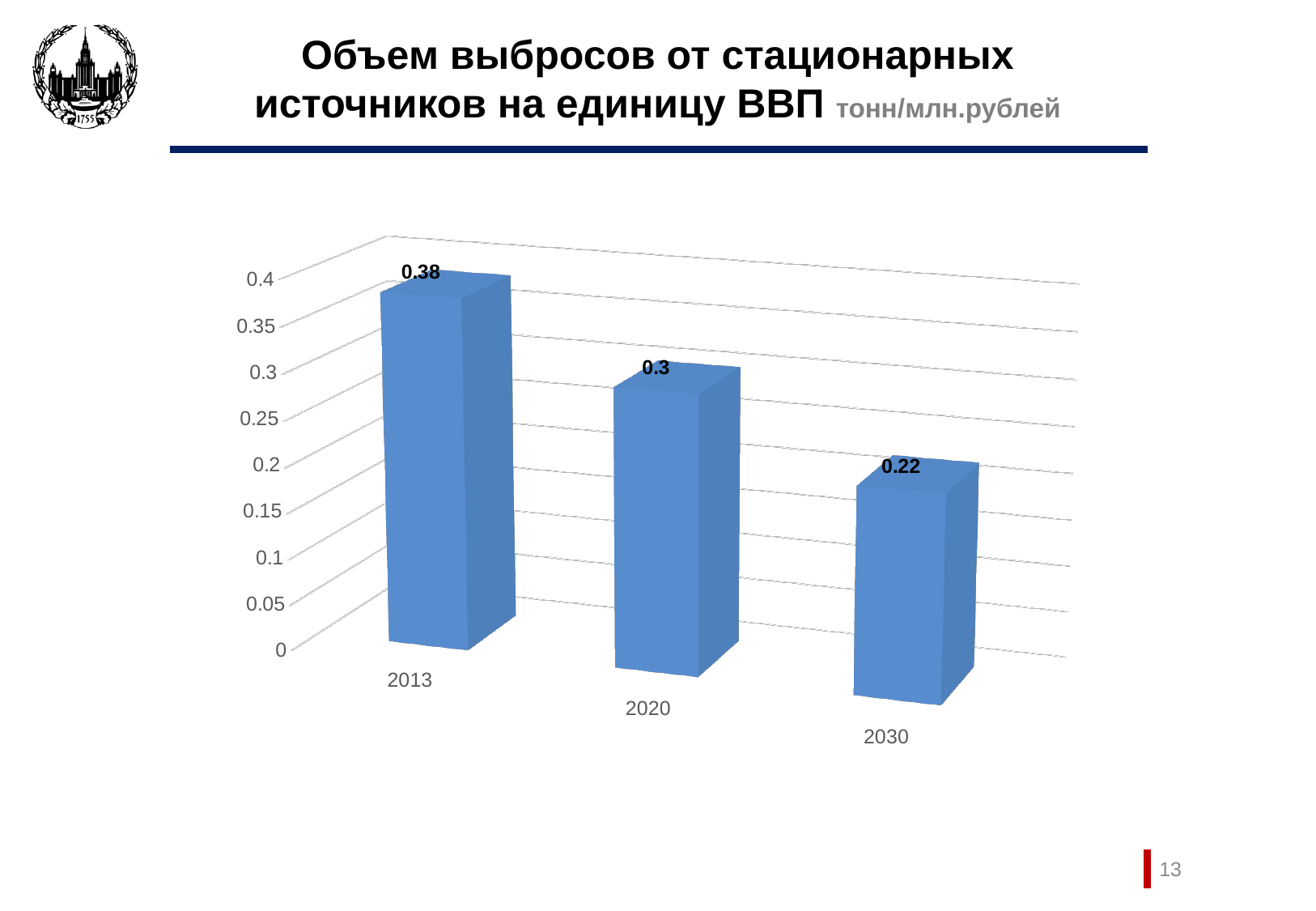

# Объем выбросов от стационарных источников на единицу ВВП тонн/млн.рублей

[unsupported chart]

13